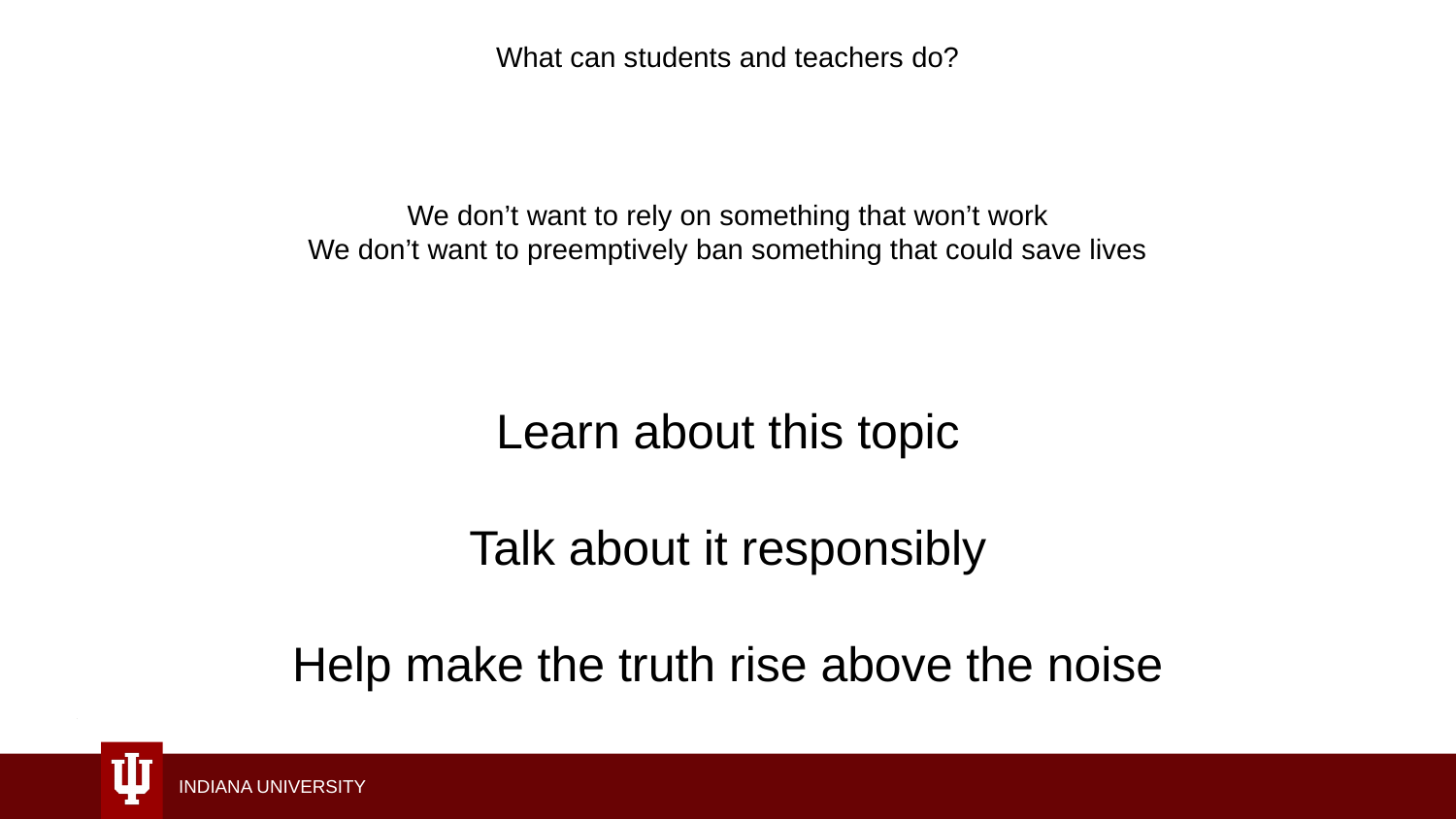

What can students and teachers do?
We don’t want to rely on something that won’t work
We don’t want to preemptively ban something that could save lives
Learn about this topic

Talk about it responsibly

Help make the truth rise above the noise